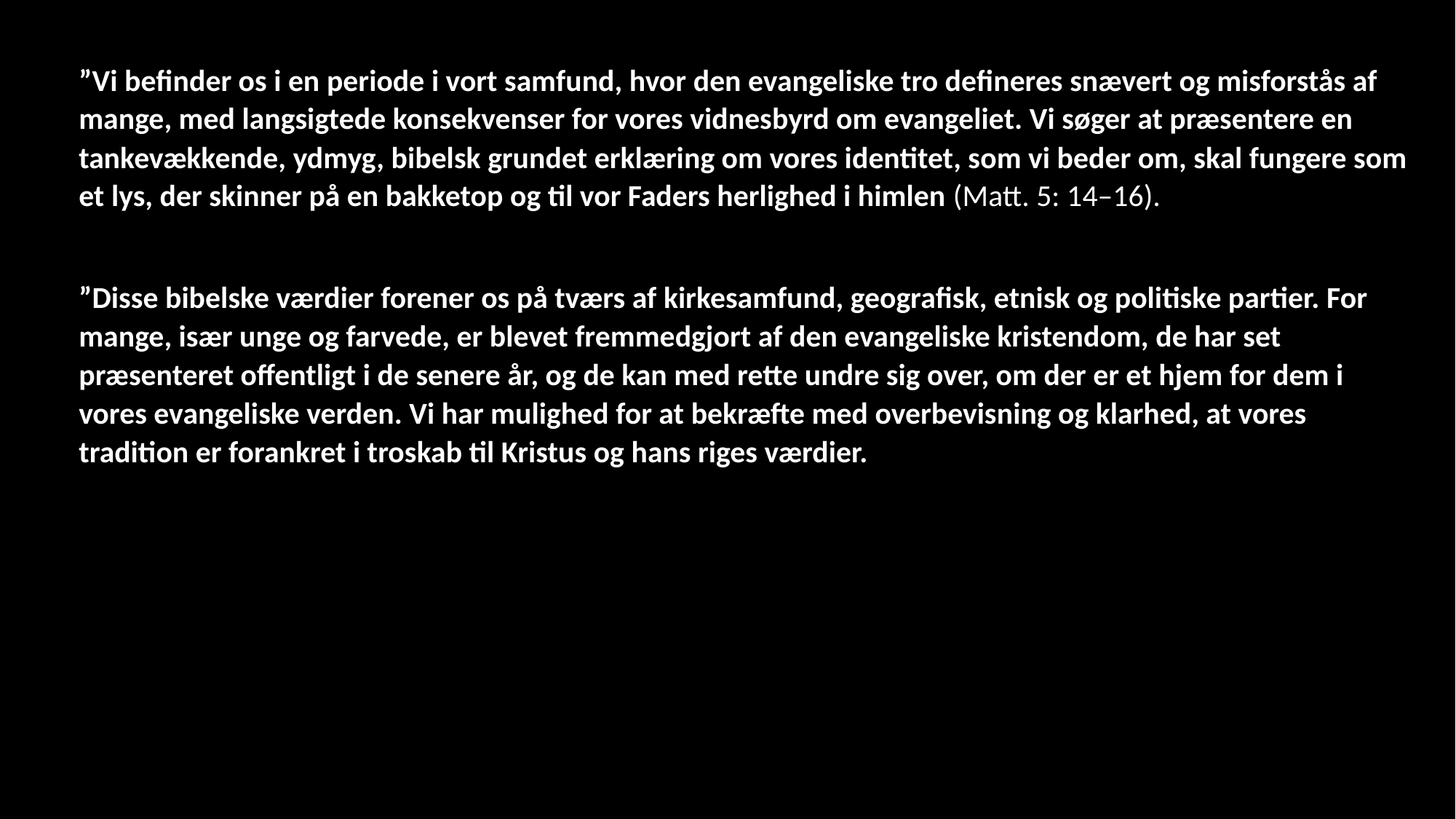

”Vi befinder os i en periode i vort samfund, hvor den evangeliske tro defineres snævert og misforstås af mange, med langsigtede konsekvenser for vores vidnesbyrd om evangeliet. Vi søger at præsentere en tankevækkende, ydmyg, bibelsk grundet erklæring om vores identitet, som vi beder om, skal fungere som et lys, der skinner på en bakketop og til vor Faders herlighed i himlen (Matt. 5: 14–16).

”Disse bibelske værdier forener os på tværs af kirkesamfund, geografisk, etnisk og politiske partier. For mange, især unge og farvede, er blevet fremmedgjort af den evangeliske kristendom, de har set præsenteret offentligt i de senere år, og de kan med rette undre sig over, om der er et hjem for dem i vores evangeliske verden. Vi har mulighed for at bekræfte med overbevisning og klarhed, at vores tradition er forankret i troskab til Kristus og hans riges værdier.